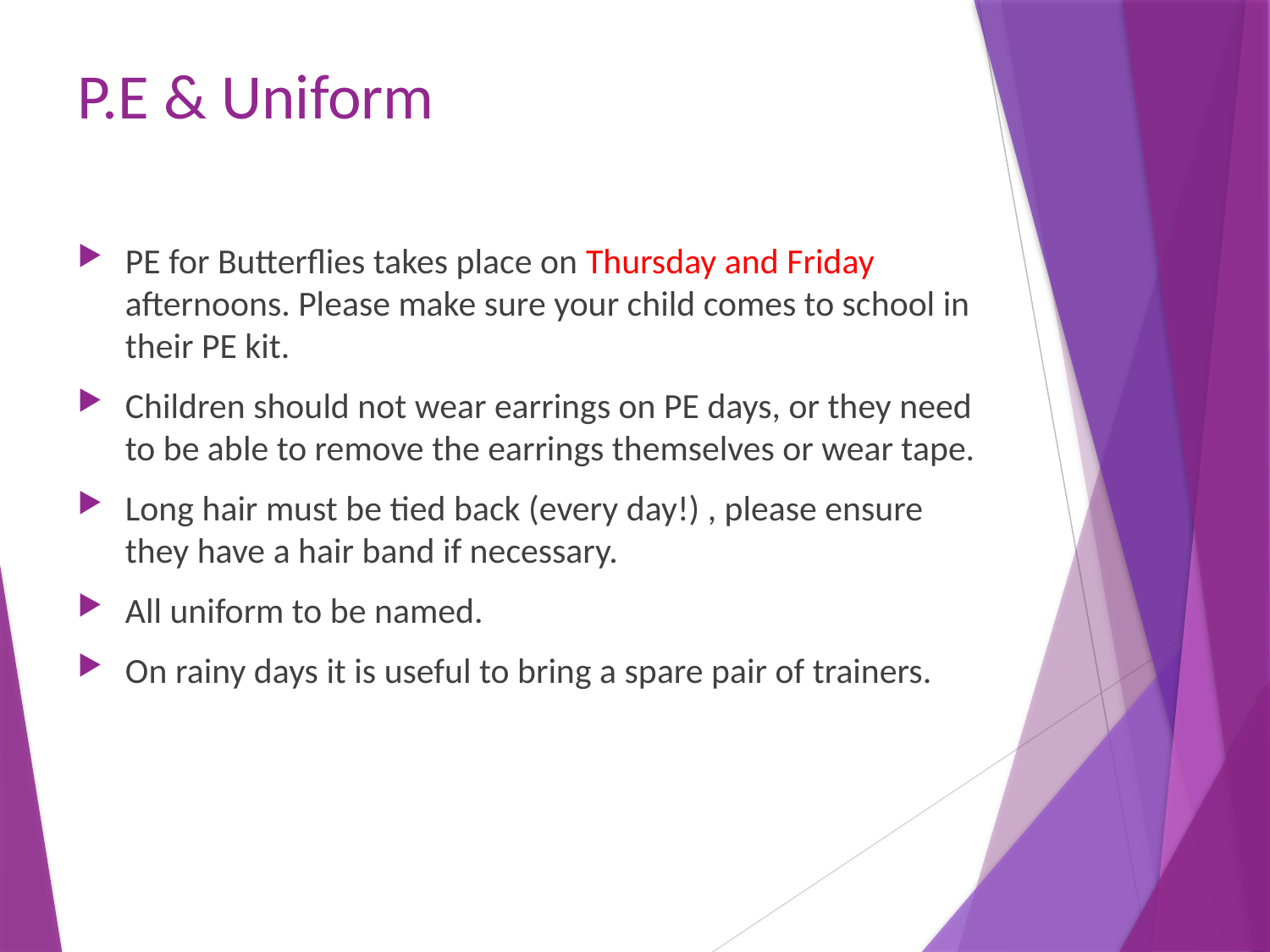

# P.E & Uniform
PE for Butterflies takes place on Thursday and Friday afternoons. Please make sure your child comes to school in their PE kit.
Children should not wear earrings on PE days, or they need to be able to remove the earrings themselves or wear tape.
Long hair must be tied back (every day!) , please ensure they have a hair band if necessary.
All uniform to be named.
On rainy days it is useful to bring a spare pair of trainers.